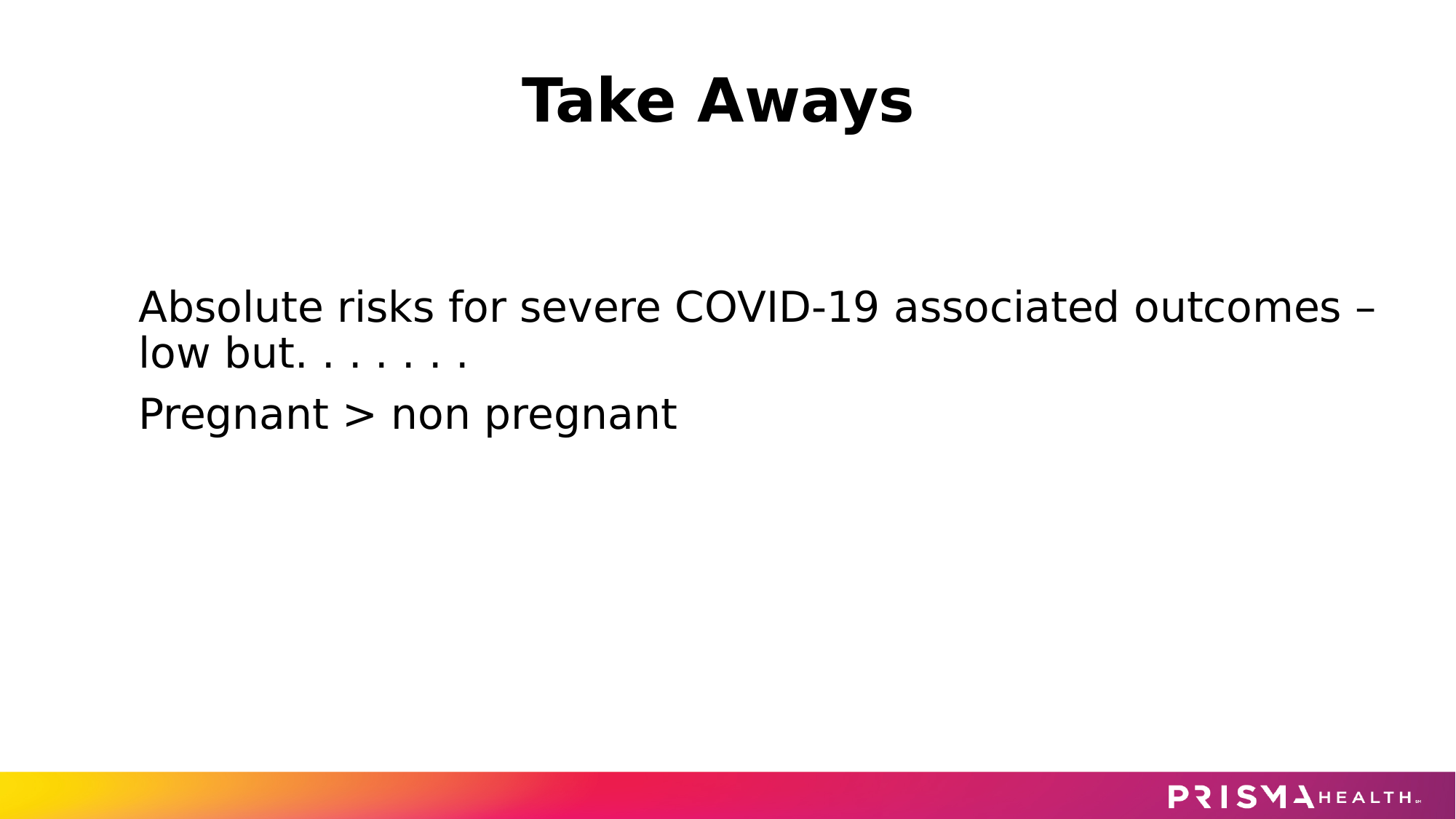

# Take Aways
Absolute risks for severe COVID-19 associated outcomes – low but. . . . . . .
Pregnant > non pregnant